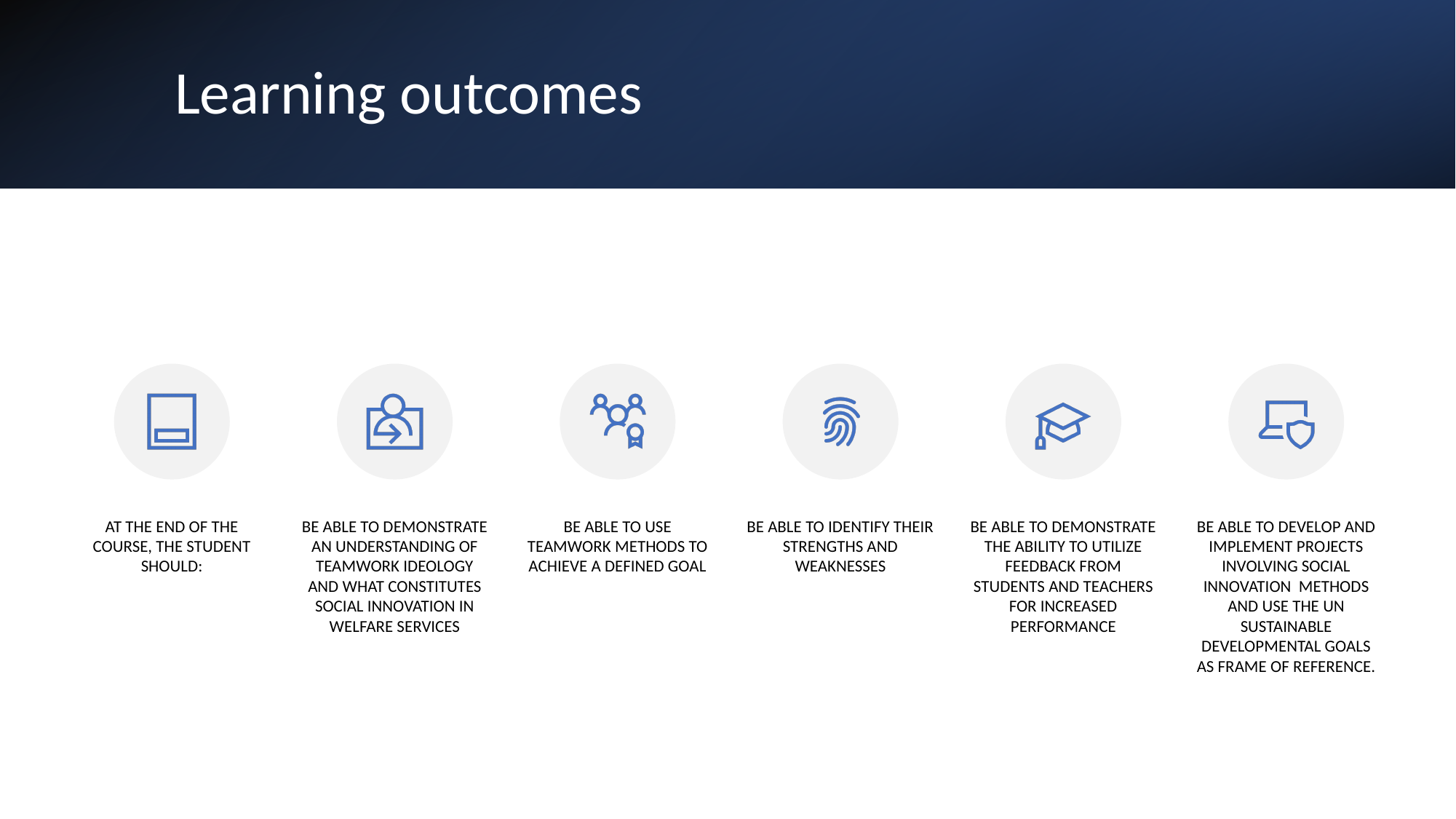

# Learning outcomes
At the end of the course, the student should:
Be able to demonstrate an understanding of teamwork ideology and what constitutes social innovation in welfare services
Be able to use teamwork methods to achieve a defined goal
Be able to identify their strengths and weaknesses
Be able to demonstrate the ability to utilize feedback from students and teachers for increased performance
Be able to develop and implement projects involving social innovation  methods and use the Un sustainable developmental goals as frame of reference.